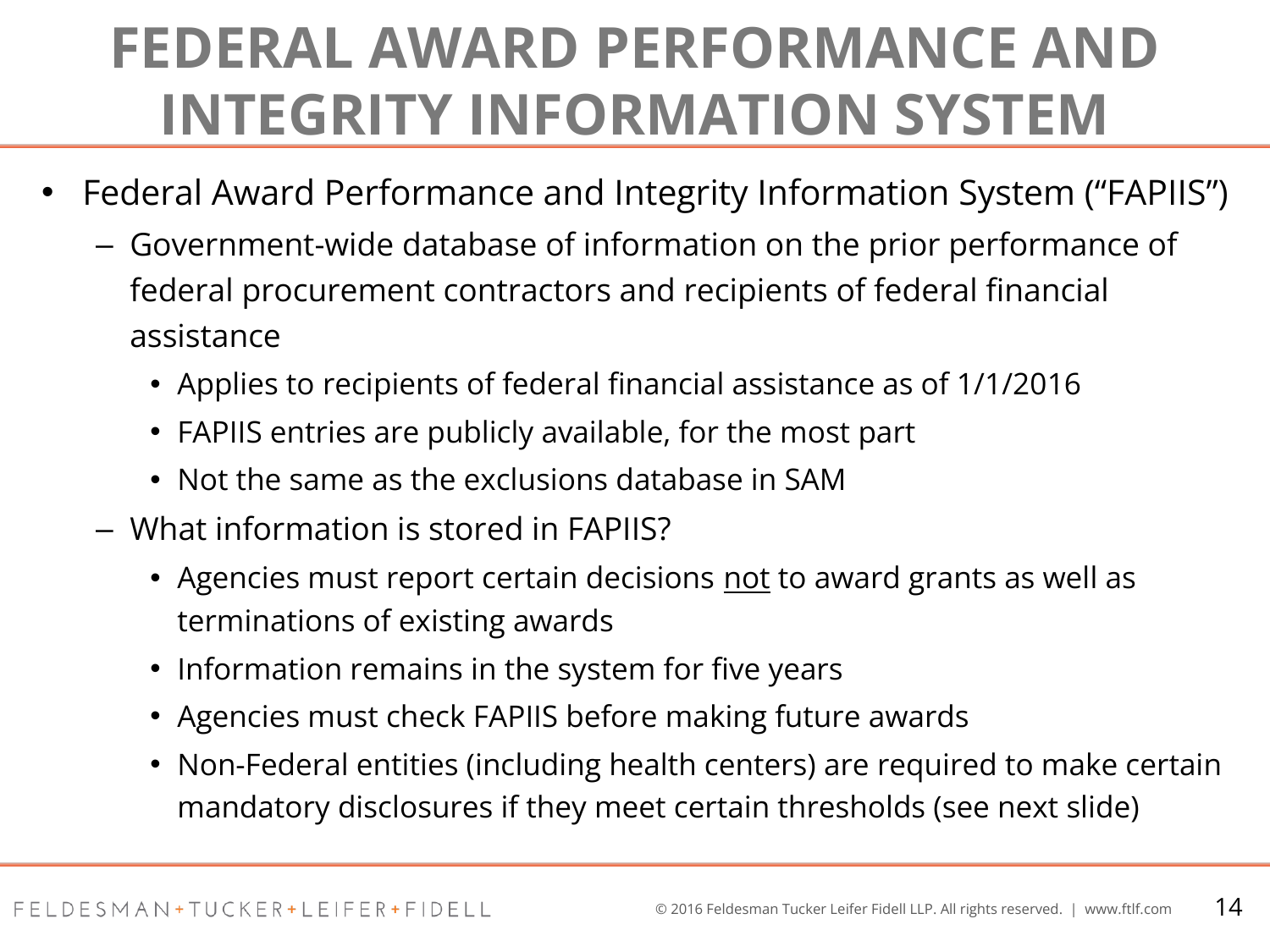

# Federal Award Performance and Integrity Information System
Federal Award Performance and Integrity Information System (“FAPIIS”)
Government-wide database of information on the prior performance of federal procurement contractors and recipients of federal financial assistance
Applies to recipients of federal financial assistance as of 1/1/2016
FAPIIS entries are publicly available, for the most part
Not the same as the exclusions database in SAM
What information is stored in FAPIIS?
Agencies must report certain decisions not to award grants as well as terminations of existing awards
Information remains in the system for five years
Agencies must check FAPIIS before making future awards
Non-Federal entities (including health centers) are required to make certain mandatory disclosures if they meet certain thresholds (see next slide)

14